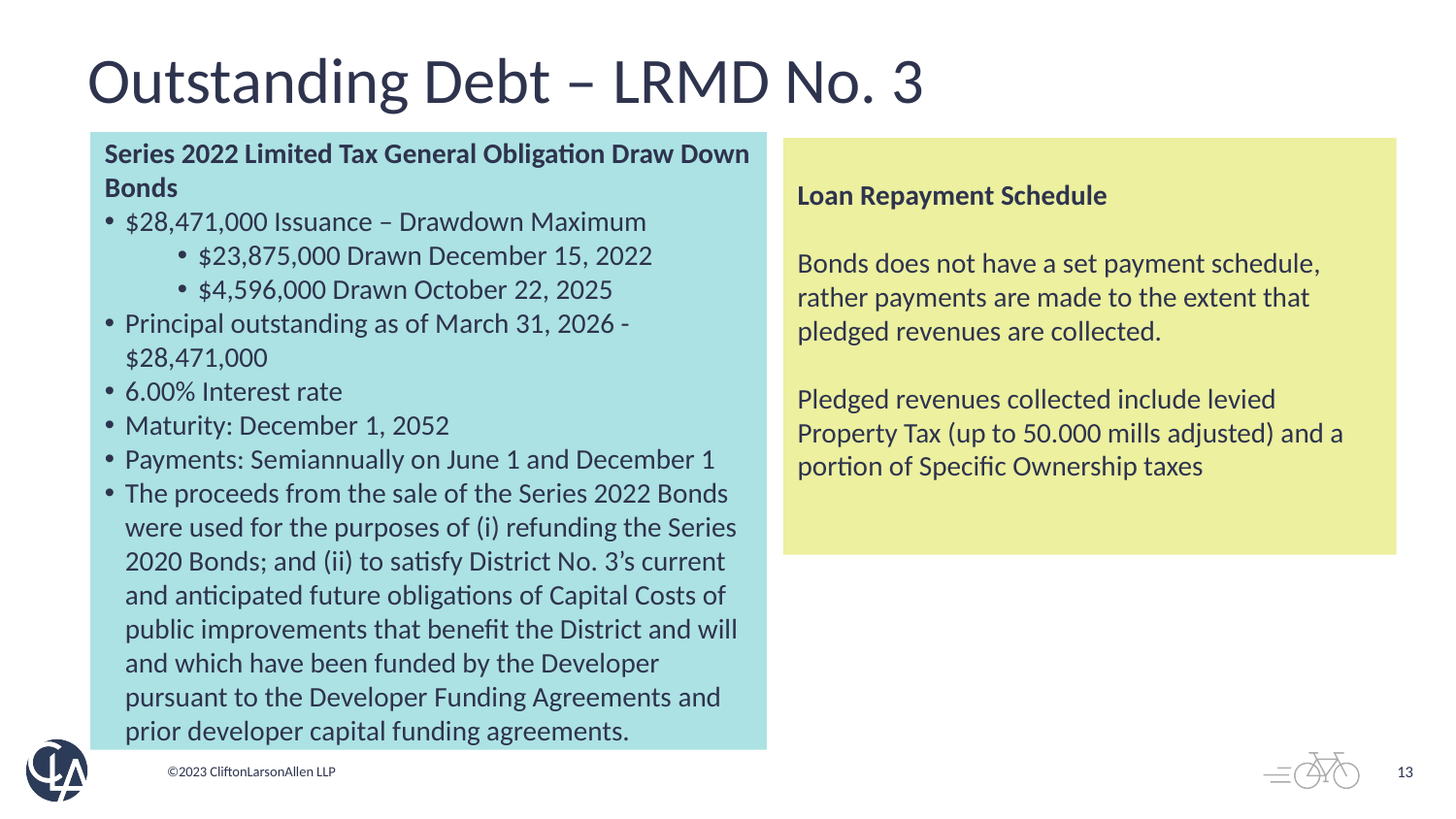

# Outstanding Debt – LRMD No. 3
Series 2022 Limited Tax General Obligation Draw Down Bonds
$28,471,000 Issuance – Drawdown Maximum
$23,875,000 Drawn December 15, 2022
$4,596,000 Drawn October 22, 2025
Principal outstanding as of March 31, 2026 - $28,471,000
6.00% Interest rate
Maturity: December 1, 2052
Payments: Semiannually on June 1 and December 1
The proceeds from the sale of the Series 2022 Bonds were used for the purposes of (i) refunding the Series 2020 Bonds; and (ii) to satisfy District No. 3’s current and anticipated future obligations of Capital Costs of public improvements that benefit the District and will and which have been funded by the Developer pursuant to the Developer Funding Agreements and prior developer capital funding agreements.
Loan Repayment Schedule

Bonds does not have a set payment schedule, rather payments are made to the extent that pledged revenues are collected.

Pledged revenues collected include levied Property Tax (up to 50.000 mills adjusted) and a portion of Specific Ownership taxes

13